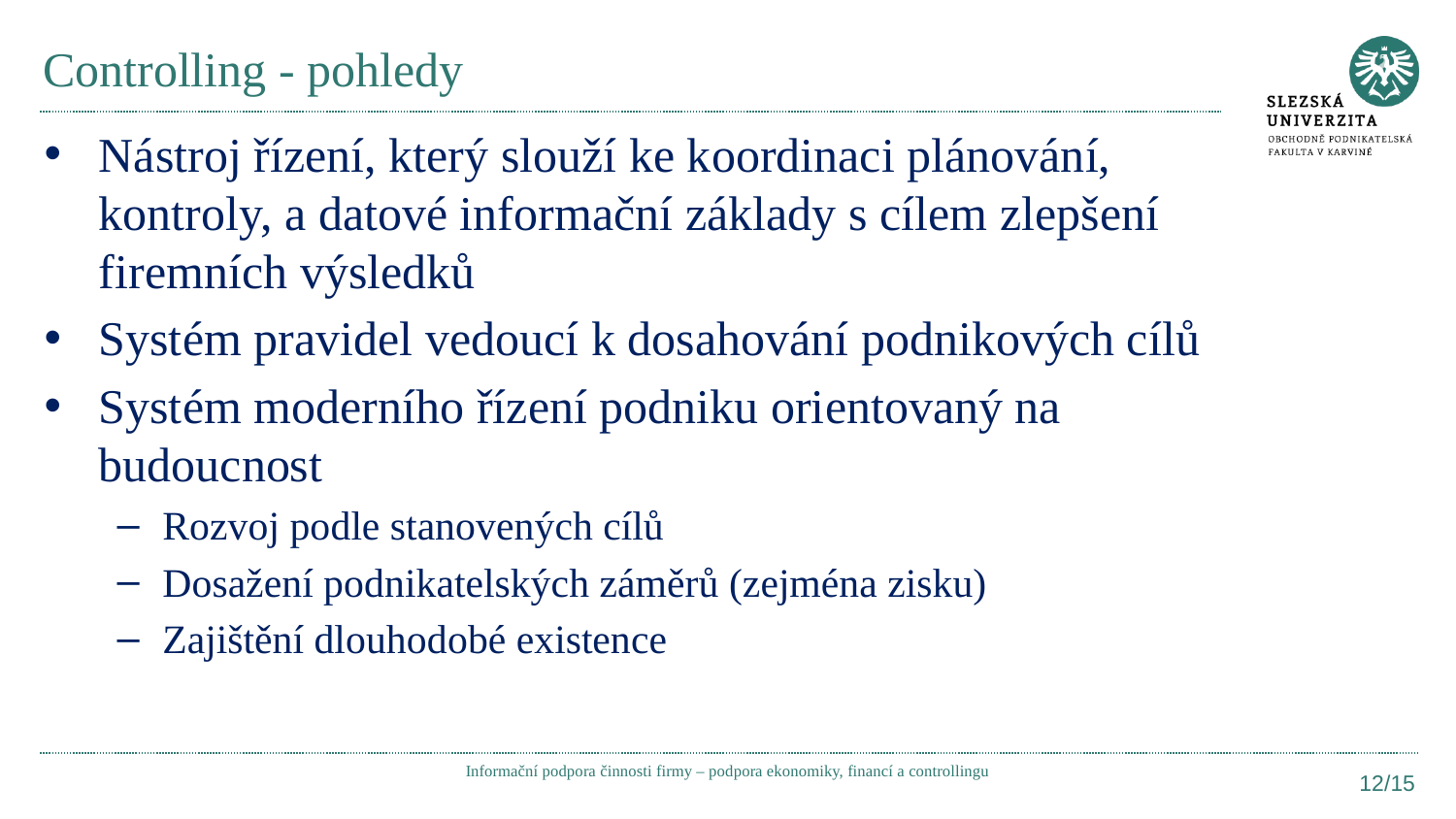

# Controlling - pohledy
Nástroj řízení, který slouží ke koordinaci plánování, kontroly, a datové informační základy s cílem zlepšení firemních výsledků
Systém pravidel vedoucí k dosahování podnikových cílů
Systém moderního řízení podniku orientovaný na budoucnost
Rozvoj podle stanovených cílů
Dosažení podnikatelských záměrů (zejména zisku)
Zajištění dlouhodobé existence

Informační podpora činnosti firmy – podpora ekonomiky, financí a controllingu
12/15